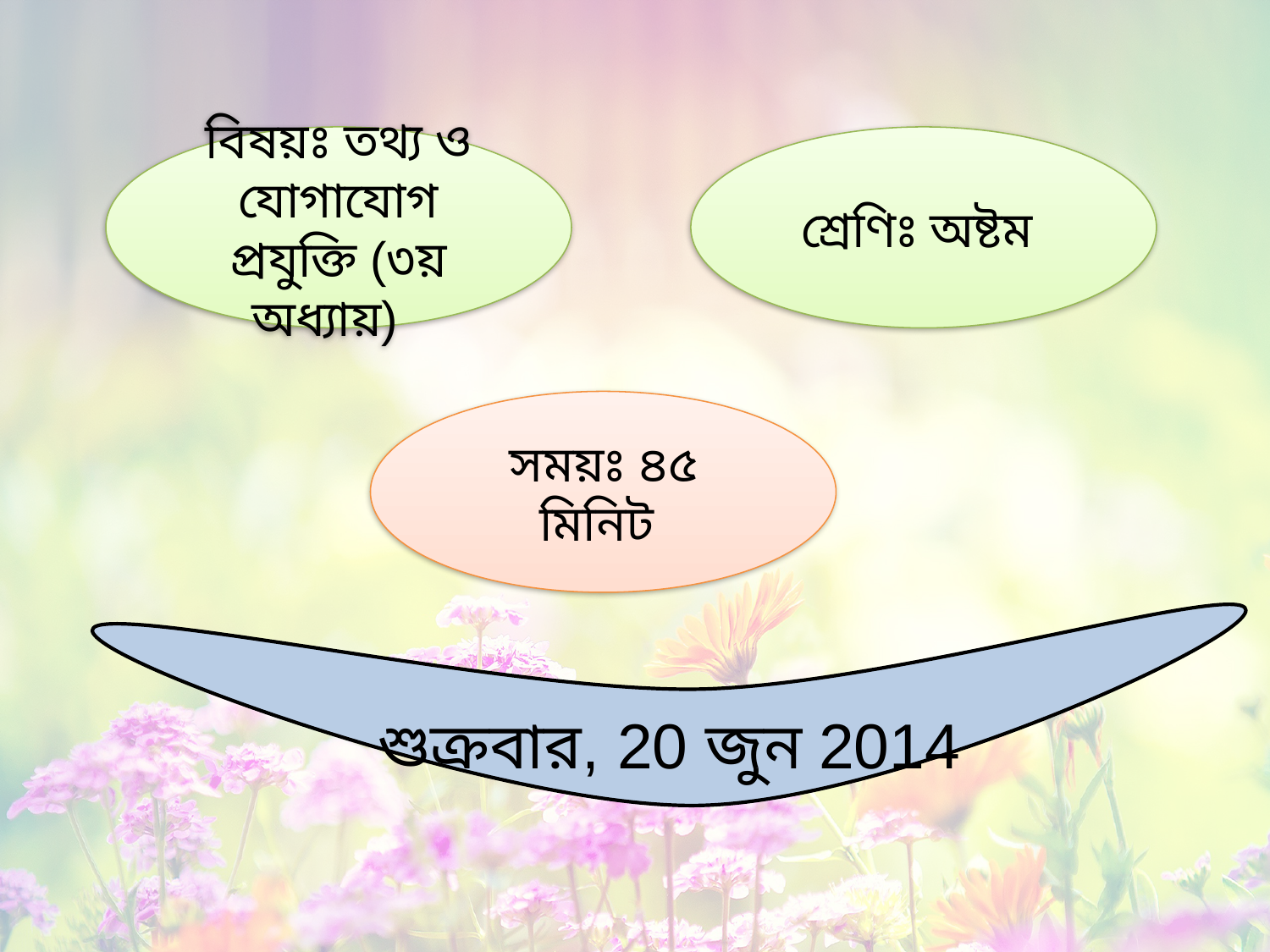

বিষয়ঃ তথ্য ও যোগাযোগ প্রযুক্তি (৩য় অধ্যায়)
শ্রেণিঃ অষ্টম
সময়ঃ ৪৫ মিনিট

শুক্রবার, 20 জুন 2014